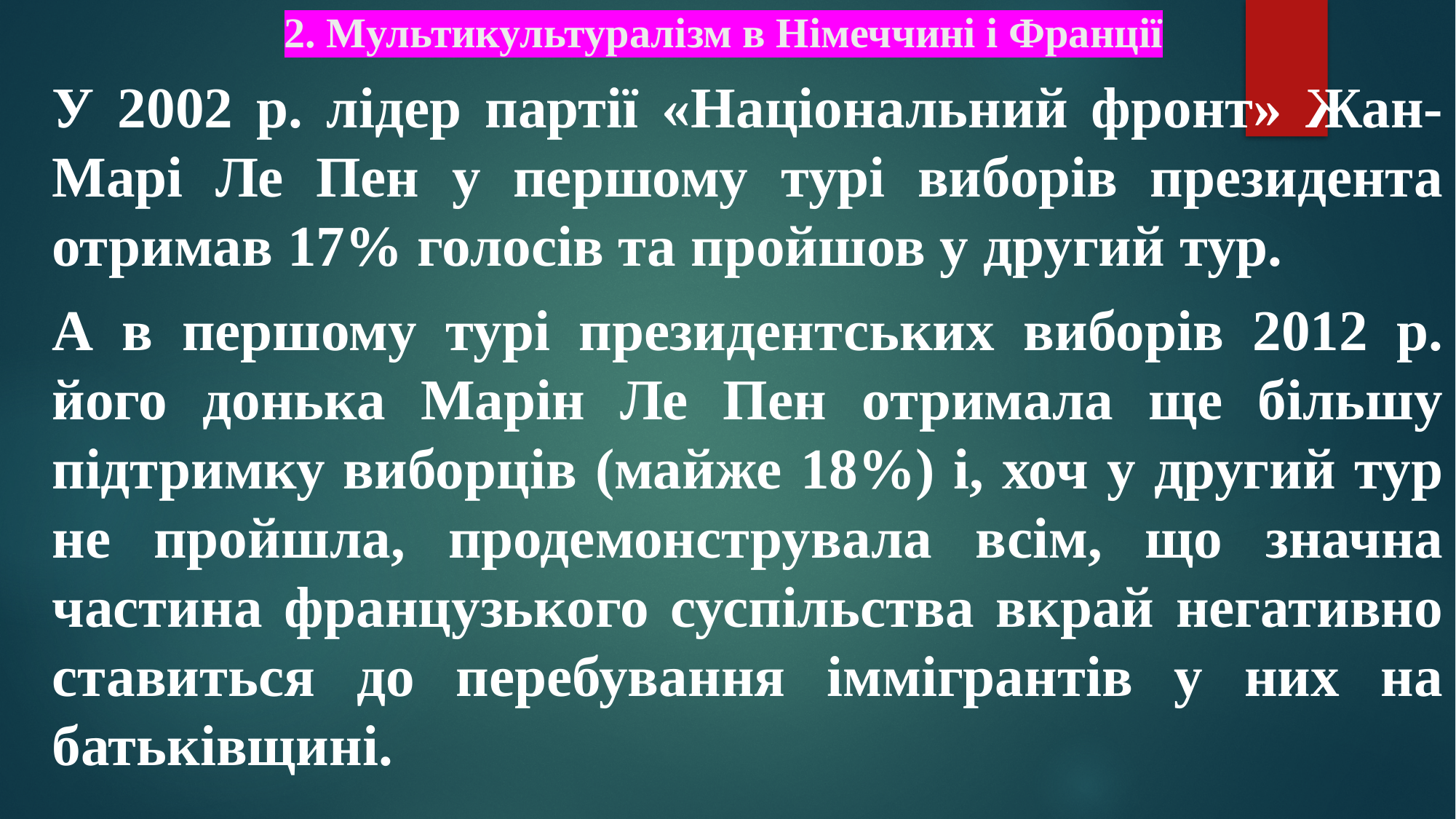

# 2. Мультикультуралізм в Німеччині і Франції
У 2002 р. лідер партії «Національний фронт» Жан-Марі Ле Пен у першому турі виборів президента отримав 17% голосів та пройшов у другий тур.
А в першому турі президентських виборів 2012 р. його донька Марін Ле Пен отримала ще більшу підтримку виборців (майже 18%) і, хоч у другий тур не пройшла, продемонструвала всім, що значна частина французького суспільства вкрай негативно ставиться до перебування іммігрантів у них на батьківщині.